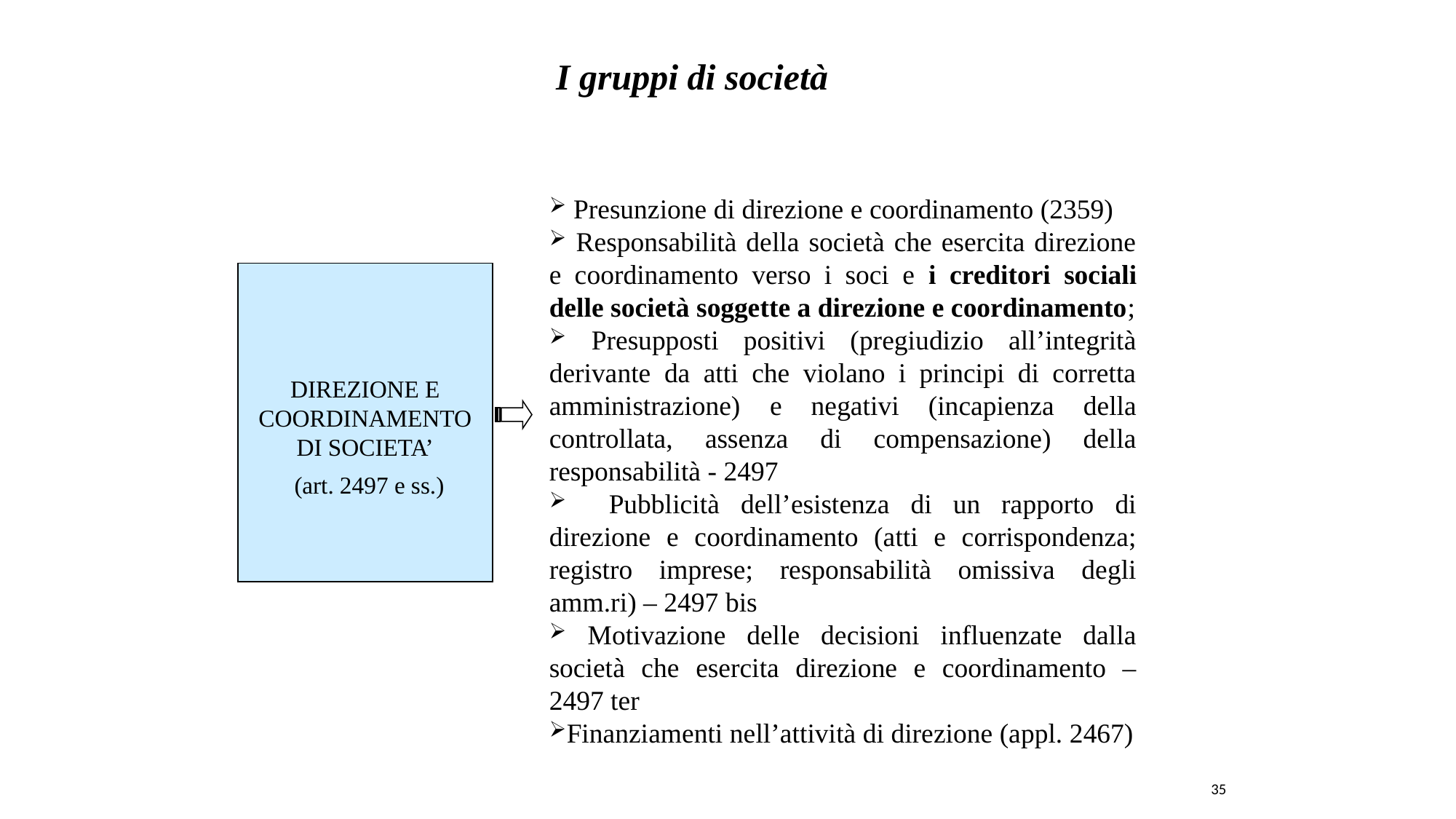

I gruppi di società
 Presunzione di direzione e coordinamento (2359)‏
 Responsabilità della società che esercita direzione e coordinamento verso i soci e i creditori sociali delle società soggette a direzione e coordinamento;
 Presupposti positivi (pregiudizio all’integrità derivante da atti che violano i principi di corretta amministrazione) e negativi (incapienza della controllata, assenza di compensazione) della responsabilità - 2497
  Pubblicità dell’esistenza di un rapporto di direzione e coordinamento (atti e corrispondenza; registro imprese; responsabilità omissiva degli amm.ri) – 2497 bis
 Motivazione delle decisioni influenzate dalla società che esercita direzione e coordinamento – 2497 ter
Finanziamenti nell’attività di direzione (appl. 2467)‏

DIREZIONE E COORDINAMENTO DI SOCIETA’
 (art. 2497 e ss.)‏

35